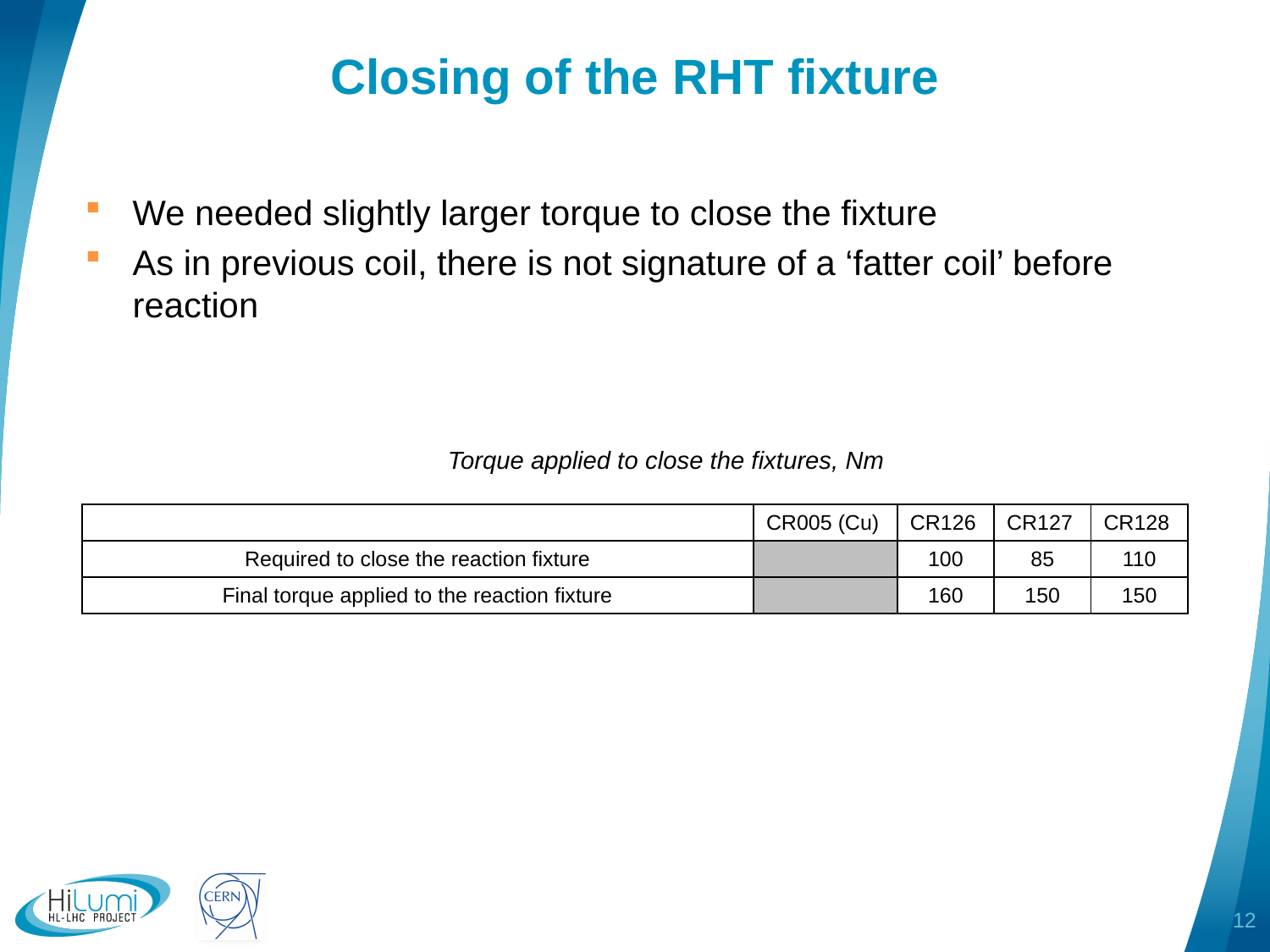

# Closing of the RHT fixture
We needed slightly larger torque to close the fixture
As in previous coil, there is not signature of a ‘fatter coil’ before reaction

Torque applied to close the fixtures, Nm
|  | CR005 (Cu) | CR126 | CR127 | CR128 |
| --- | --- | --- | --- | --- |
| Required to close the reaction fixture |  | 100 | 85 | 110 |
| Final torque applied to the reaction fixture |  | 160 | 150 | 150 |

12